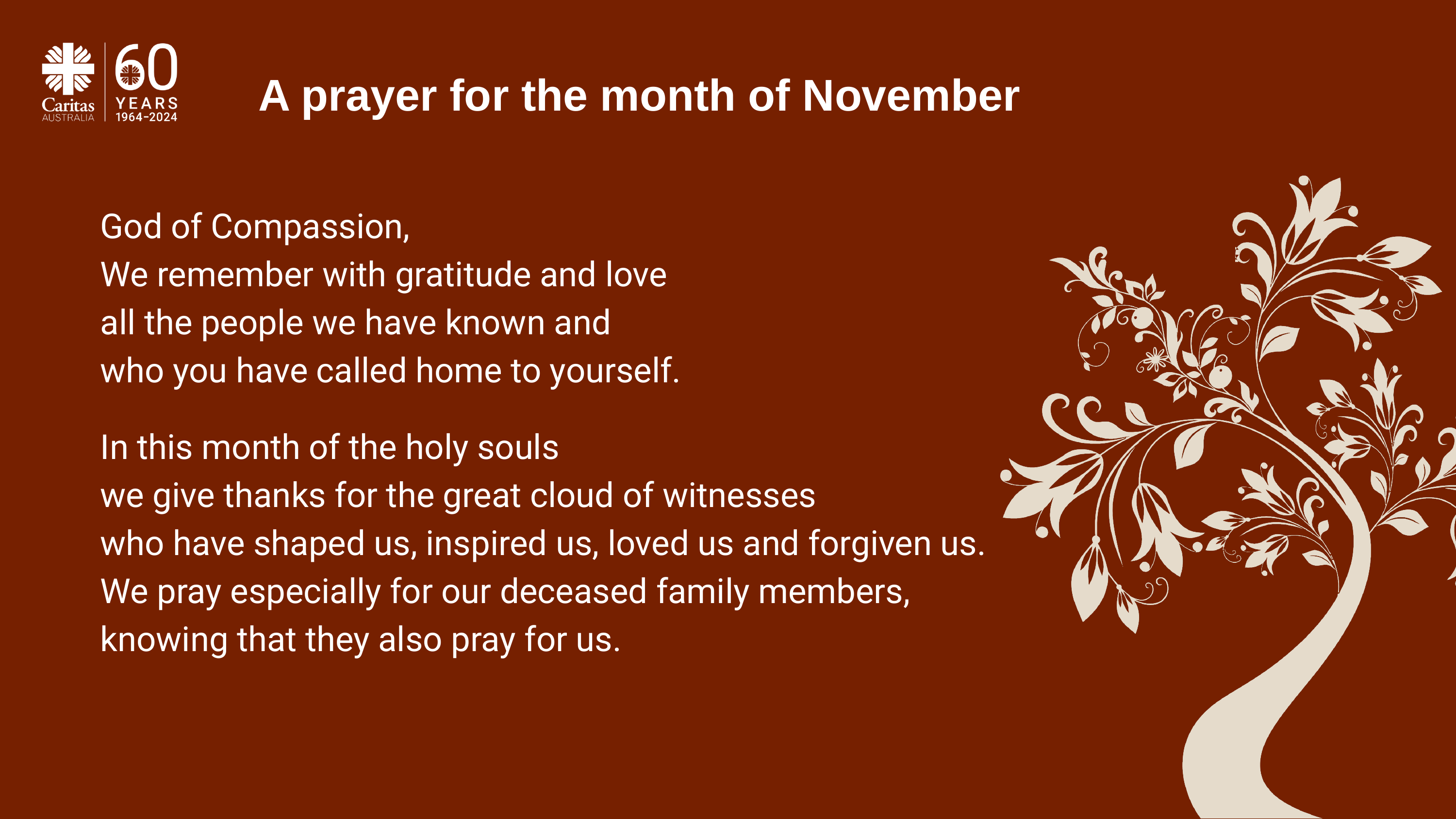

A prayer for the month of November

God of Compassion,
We remember with gratitude and love
all the people we have known and
who you have called home to yourself.

In this month of the holy souls
we give thanks for the great cloud of witnesses
who have shaped us, inspired us, loved us and forgiven us.
We pray especially for our deceased family members,
knowing that they also pray for us.